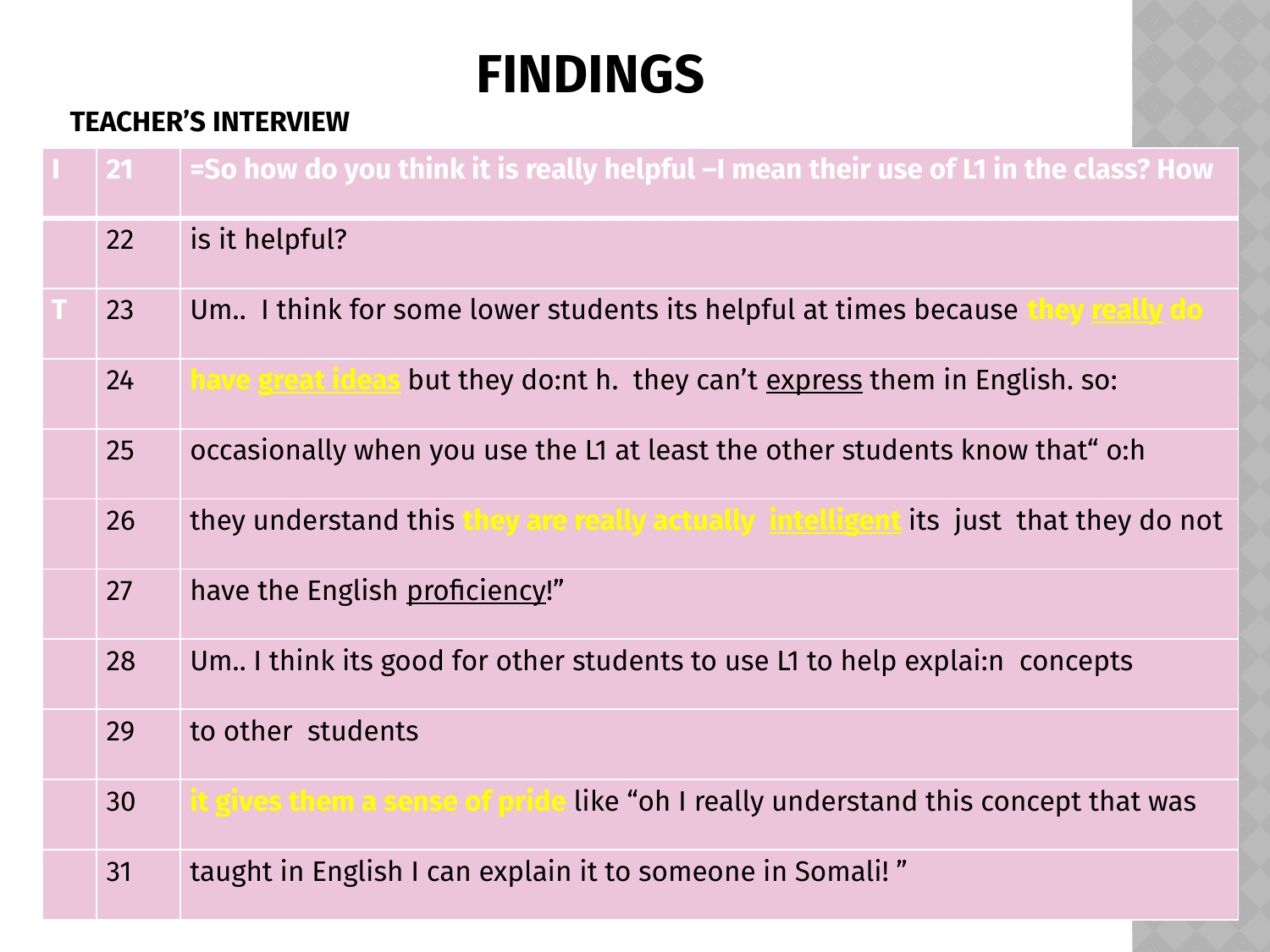

# Findings Teacher’s interview
| I | 21 | =So how do you think it is really helpful –I mean their use of L1 in the class? How |
| --- | --- | --- |
|  | 22 | is it helpful? |
| T | 23 | Um.. I think for some lower students its helpful at times because they really do |
|  | 24 | have great ideas but they do:nt h. they can’t express them in English. so: |
|  | 25 | occasionally when you use the L1 at least the other students know that“ o:h |
|  | 26 | they understand this they are really actually intelligent its just that they do not |
|  | 27 | have the English proficiency!” |
|  | 28 | Um.. I think its good for other students to use L1 to help explai:n concepts |
|  | 29 | to other students |
|  | 30 | it gives them a sense of pride like “oh I really understand this concept that was |
|  | 31 | taught in English I can explain it to someone in Somali! ” |